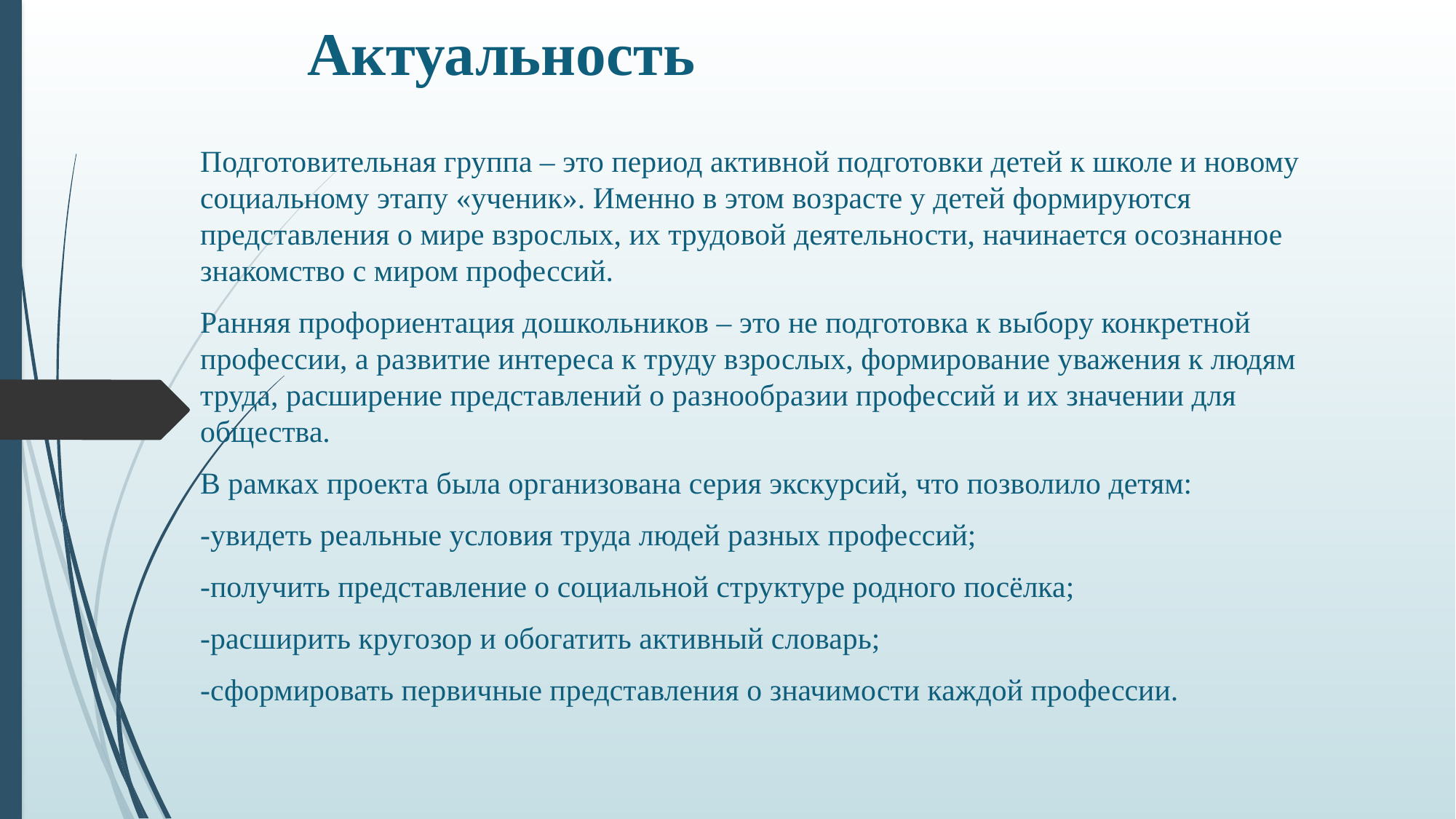

# Актуальность
Подготовительная группа – это период активной подготовки детей к школе и новому социальному этапу «ученик». Именно в этом возрасте у детей формируются представления о мире взрослых, их трудовой деятельности, начинается осознанное знакомство с миром профессий.
Ранняя профориентация дошкольников – это не подготовка к выбору конкретной профессии, а развитие интереса к труду взрослых, формирование уважения к людям труда, расширение представлений о разнообразии профессий и их значении для общества.
В рамках проекта была организована серия экскурсий, что позволило детям:
-увидеть реальные условия труда людей разных профессий;
-получить представление о социальной структуре родного посёлка;
-расширить кругозор и обогатить активный словарь;
-сформировать первичные представления о значимости каждой профессии.